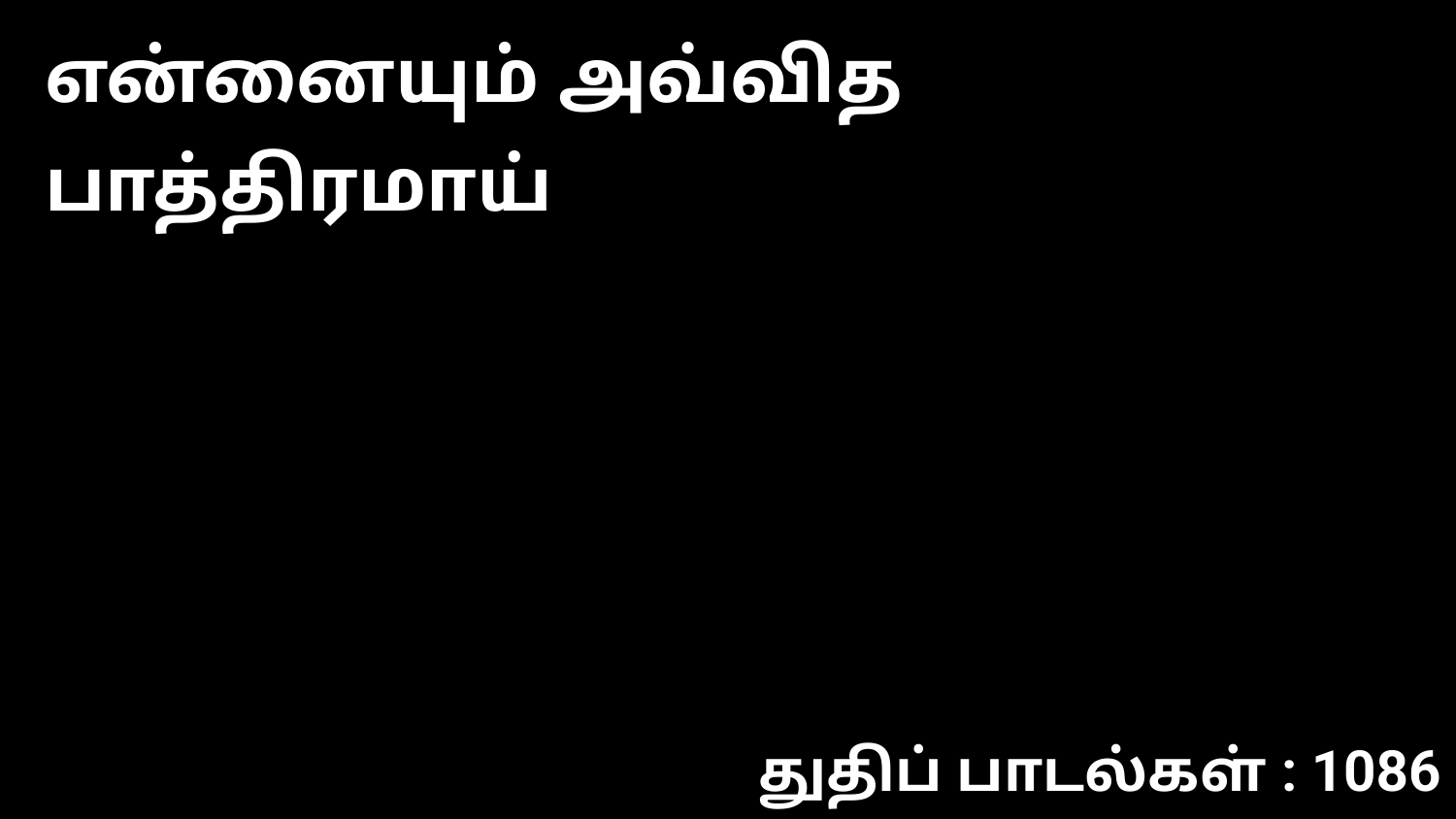

என்னையும் அவ்வித பாத்திரமாய்
துதிப் பாடல்கள் : 1086